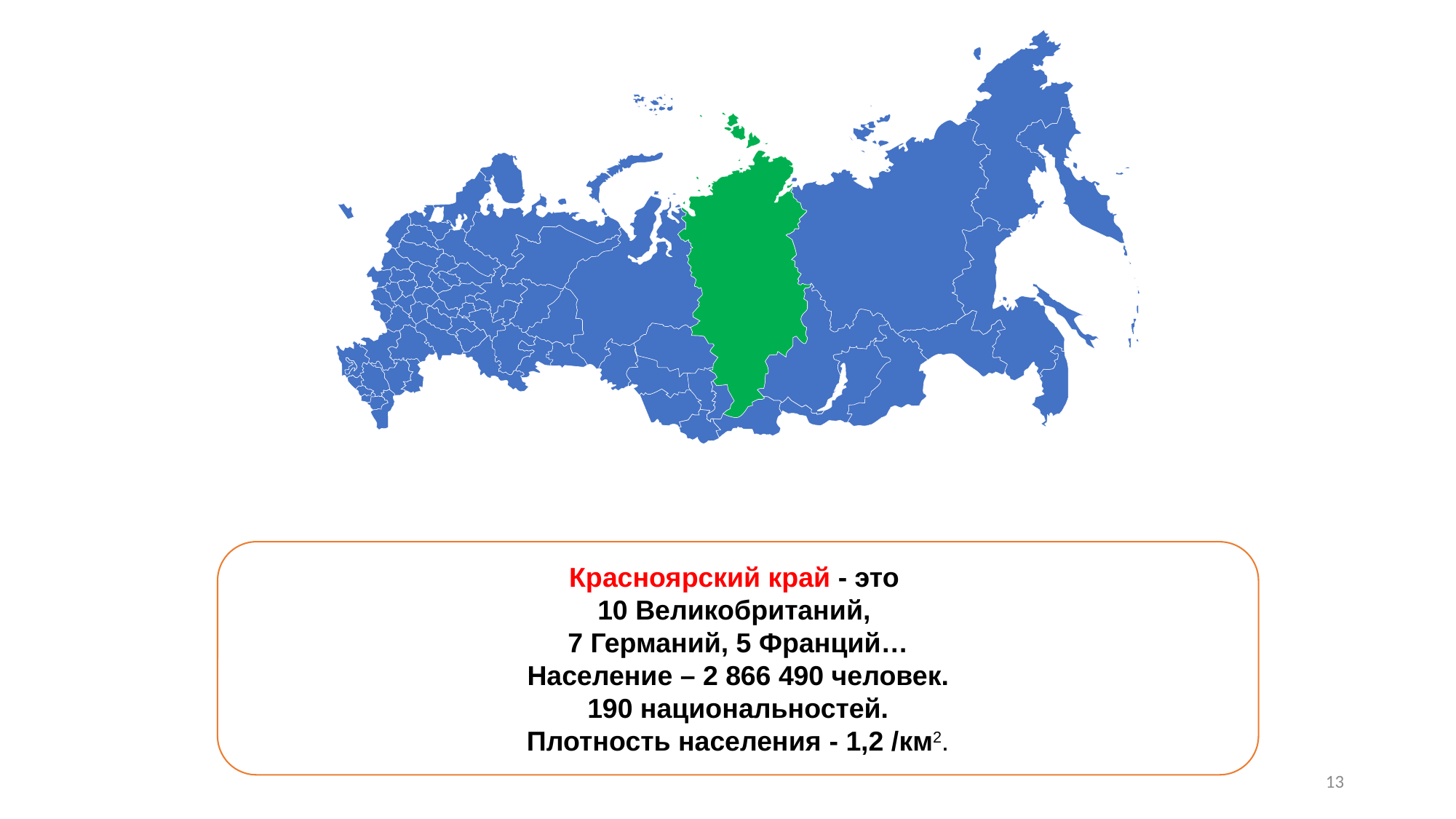

13

Красноярский край - это
10 Великобританий,
7 Германий, 5 Франций…
Население – 2 866 490 человек.
190 национальностей.
Плотность населения - 1,2 /км2.